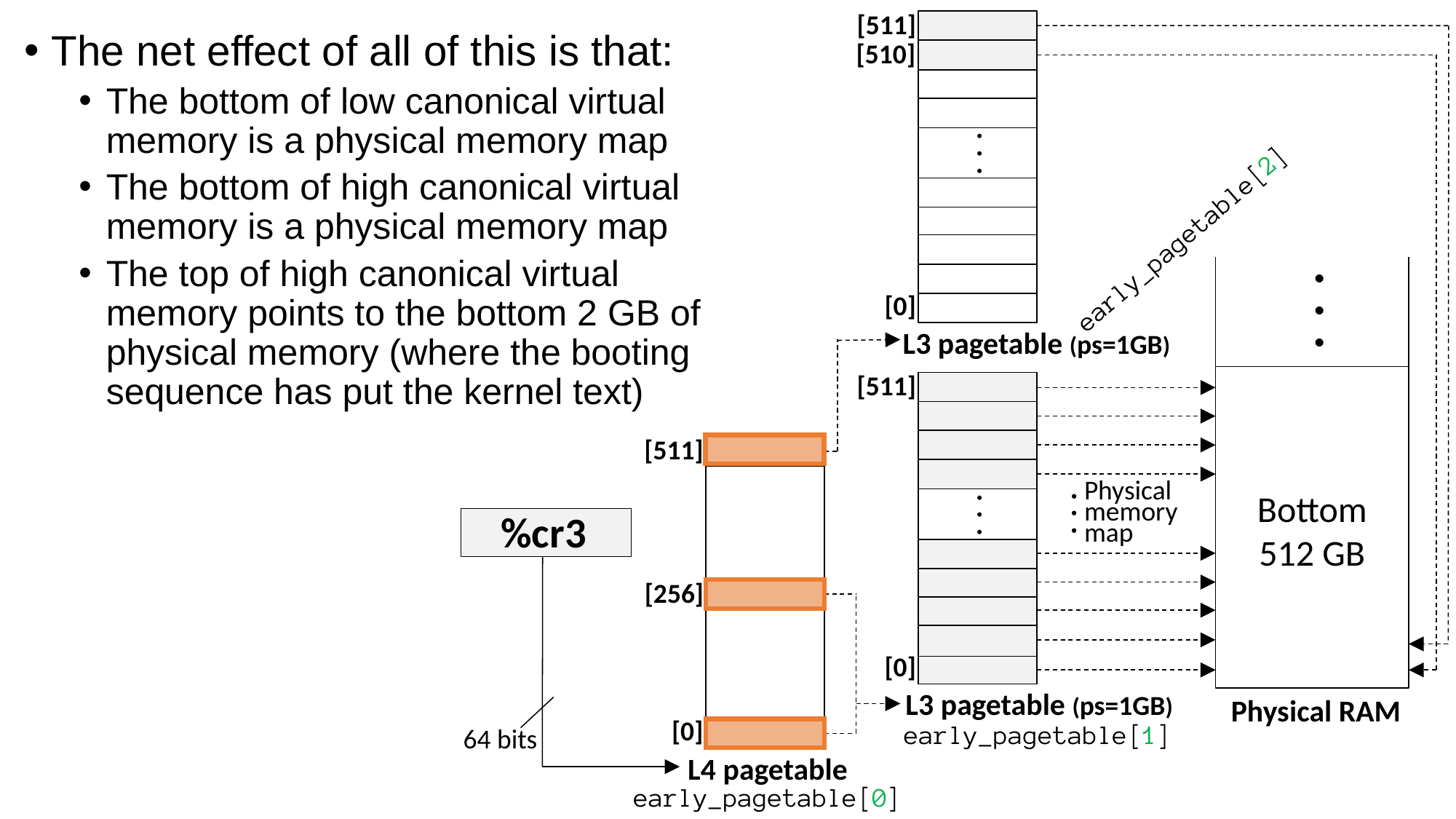

[511]

[0]

. . .

L3 pagetable (ps=1GB)
The net effect of all of this is that:
The bottom of low canonical virtual memory is a physical memory map
The bottom of high canonical virtual memory is a physical memory map
The top of high canonical virtual memory points to the bottom 2 GB of physical memory (where the booting sequence has put the kernel text)
[510]
early_pagetable[2]

Bottom 512 GB
. . .
[511]

[0]

. . .

L3 pagetable (ps=1GB)
[511]

[0]

[256]

L4 pagetable

Physical memory map
. . .
. . .
%cr3

Physical RAM
64 bits
early_pagetable[1]

early_pagetable[0]